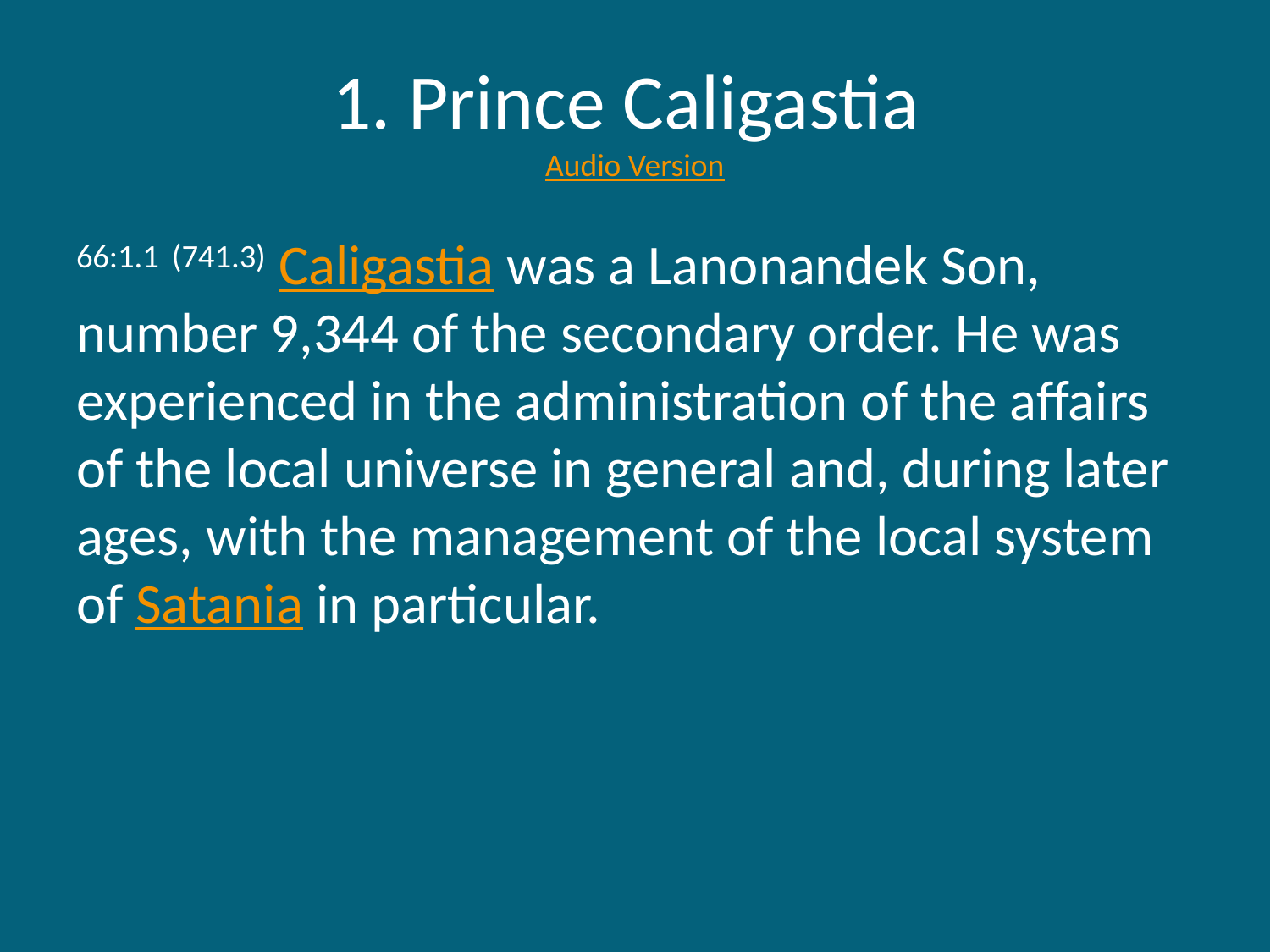

# 1. Prince Caligastia Audio Version
66:1.1 (741.3) Caligastia was a Lanonandek Son, number 9,344 of the secondary order. He was experienced in the administration of the affairs of the local universe in general and, during later ages, with the management of the local system of Satania in particular.